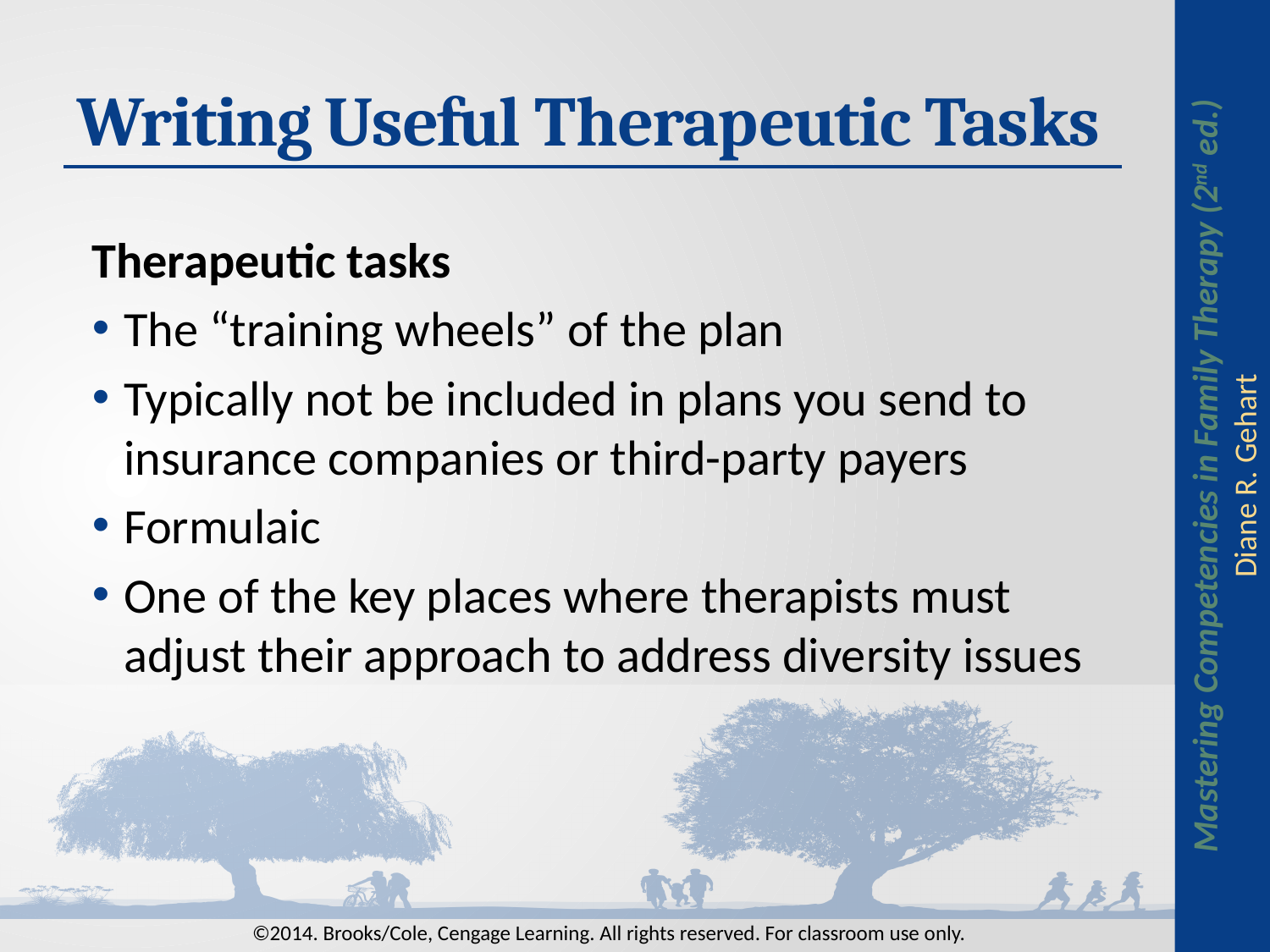

# Writing Useful Therapeutic Tasks
Therapeutic tasks
The “training wheels” of the plan
Typically not be included in plans you send to insurance companies or third-party payers
Formulaic
One of the key places where therapists must adjust their approach to address diversity issues